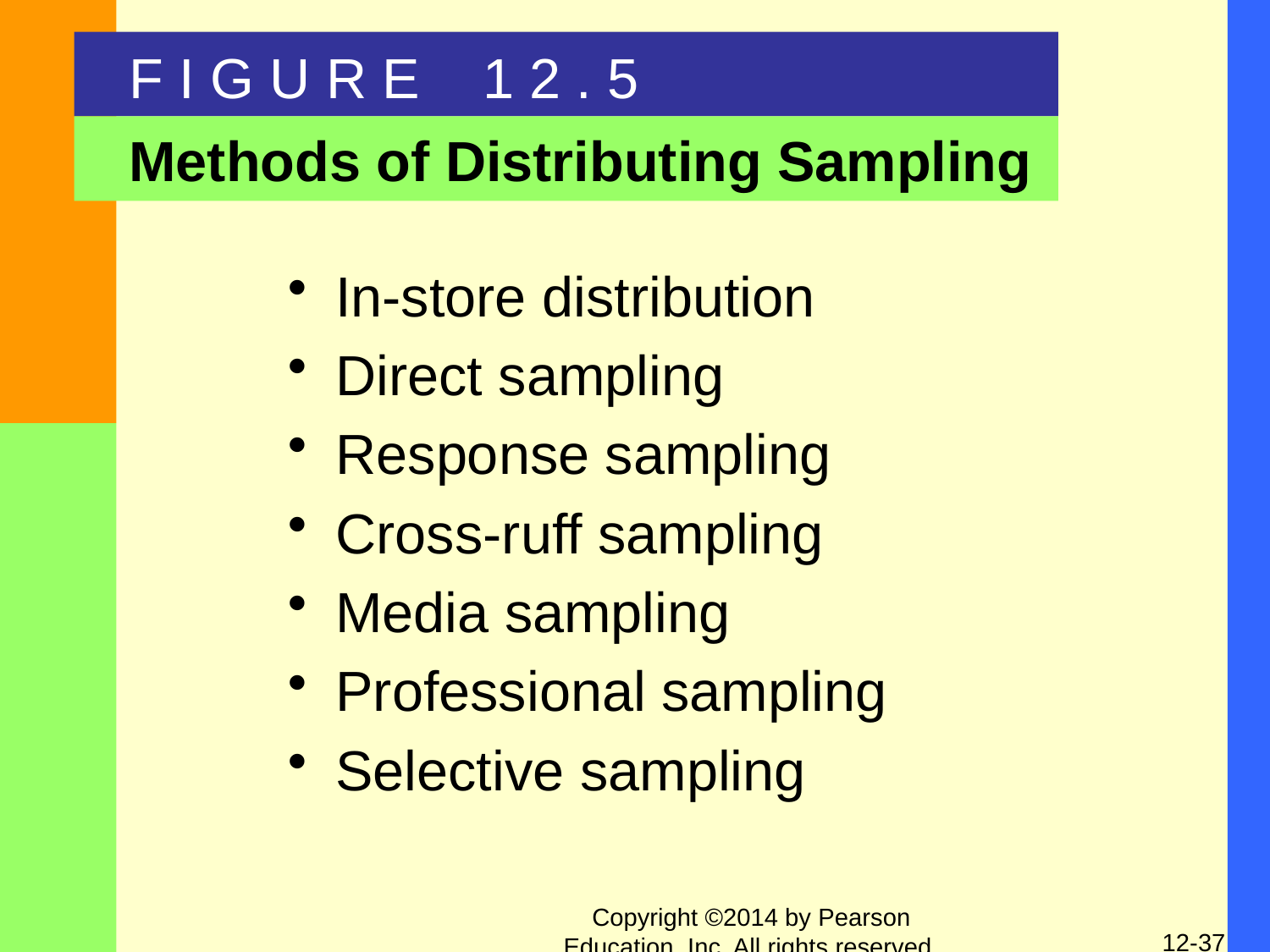

F I G U R E    1 2 . 5

Methods of Distributing Sampling
In-store distribution
Direct sampling
Response sampling
Cross-ruff sampling
Media sampling
Professional sampling
Selective sampling

Copyright ©2014 by Pearson Education, Inc. All rights reserved.
12-37